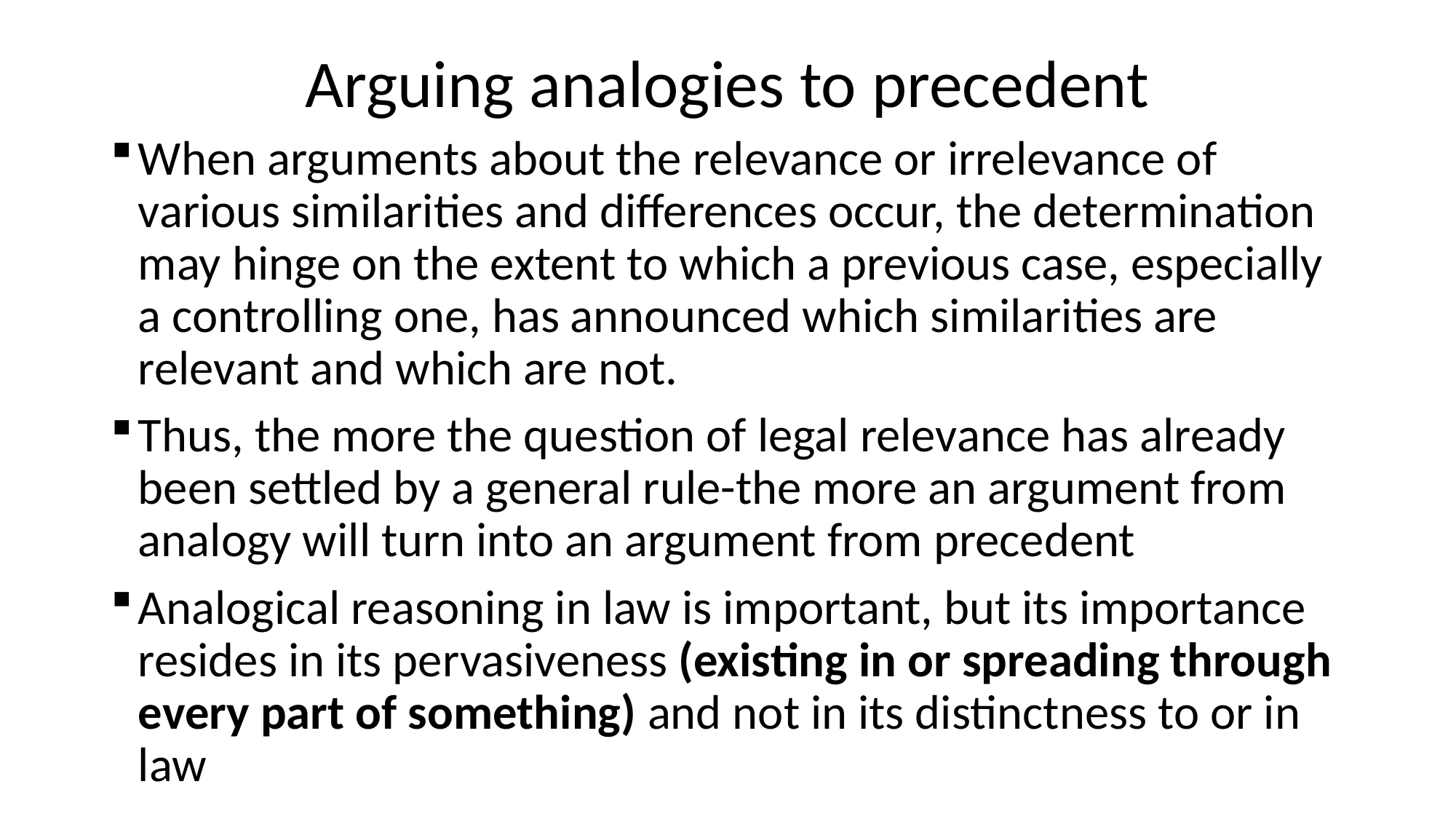

# Arguing analogies to precedent
When arguments about the relevance or irrelevance of various similarities and differences occur, the determination may hinge on the extent to which a previous case, especially a controlling one, has announced which similarities are relevant and which are not.
Thus, the more the question of legal relevance has already been settled by a general rule-the more an argument from analogy will turn into an argument from precedent
Analogical reasoning in law is important, but its importance resides in its pervasiveness (existing in or spreading through every part of something) and not in its distinctness to or in law